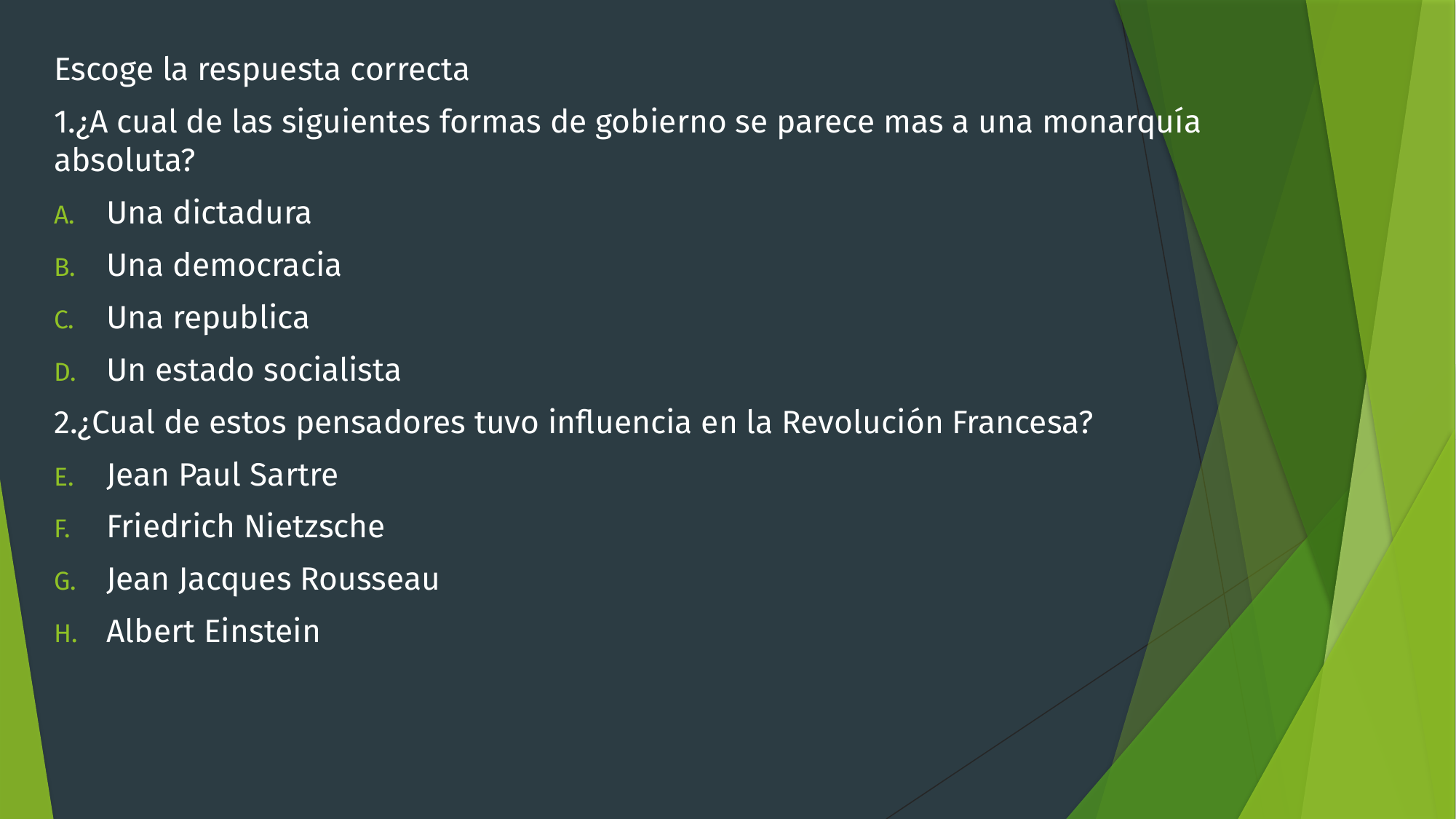

Escoge la respuesta correcta
1.¿A cual de las siguientes formas de gobierno se parece mas a una monarquía absoluta?
Una dictadura
Una democracia
Una republica
Un estado socialista
2.¿Cual de estos pensadores tuvo influencia en la Revolución Francesa?
Jean Paul Sartre
Friedrich Nietzsche
Jean Jacques Rousseau
Albert Einstein